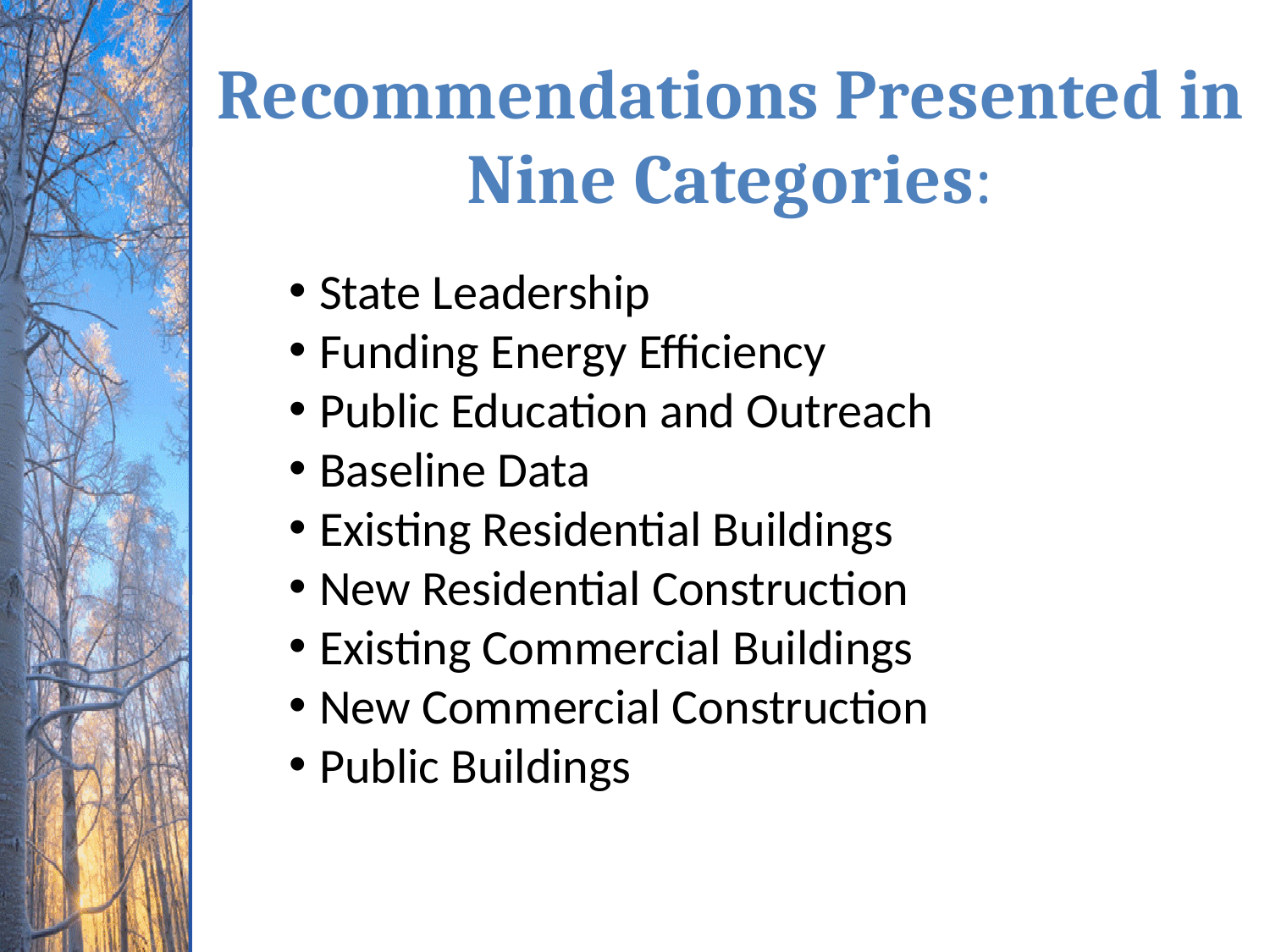

Recommendations Presented in Nine Categories:
State Leadership
Funding Energy Efficiency
Public Education and Outreach
Baseline Data
Existing Residential Buildings
New Residential Construction
Existing Commercial Buildings
New Commercial Construction
Public Buildings